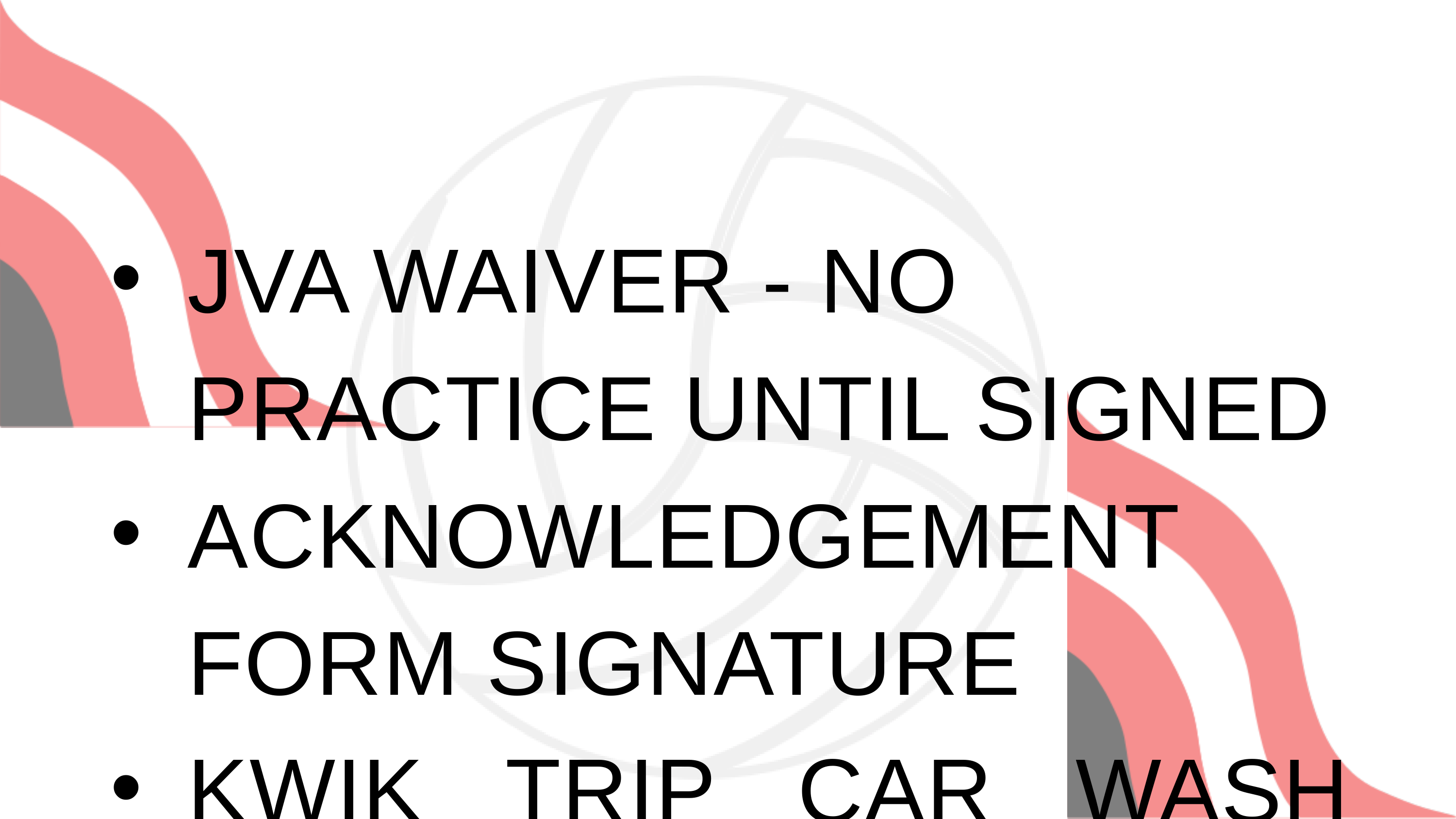

JVA WAIVER - NO PRACTICE UNTIL SIGNED
ACKNOWLEDGEMENT FORM SIGNATURE
KWIK TRIP CAR WASH FORM